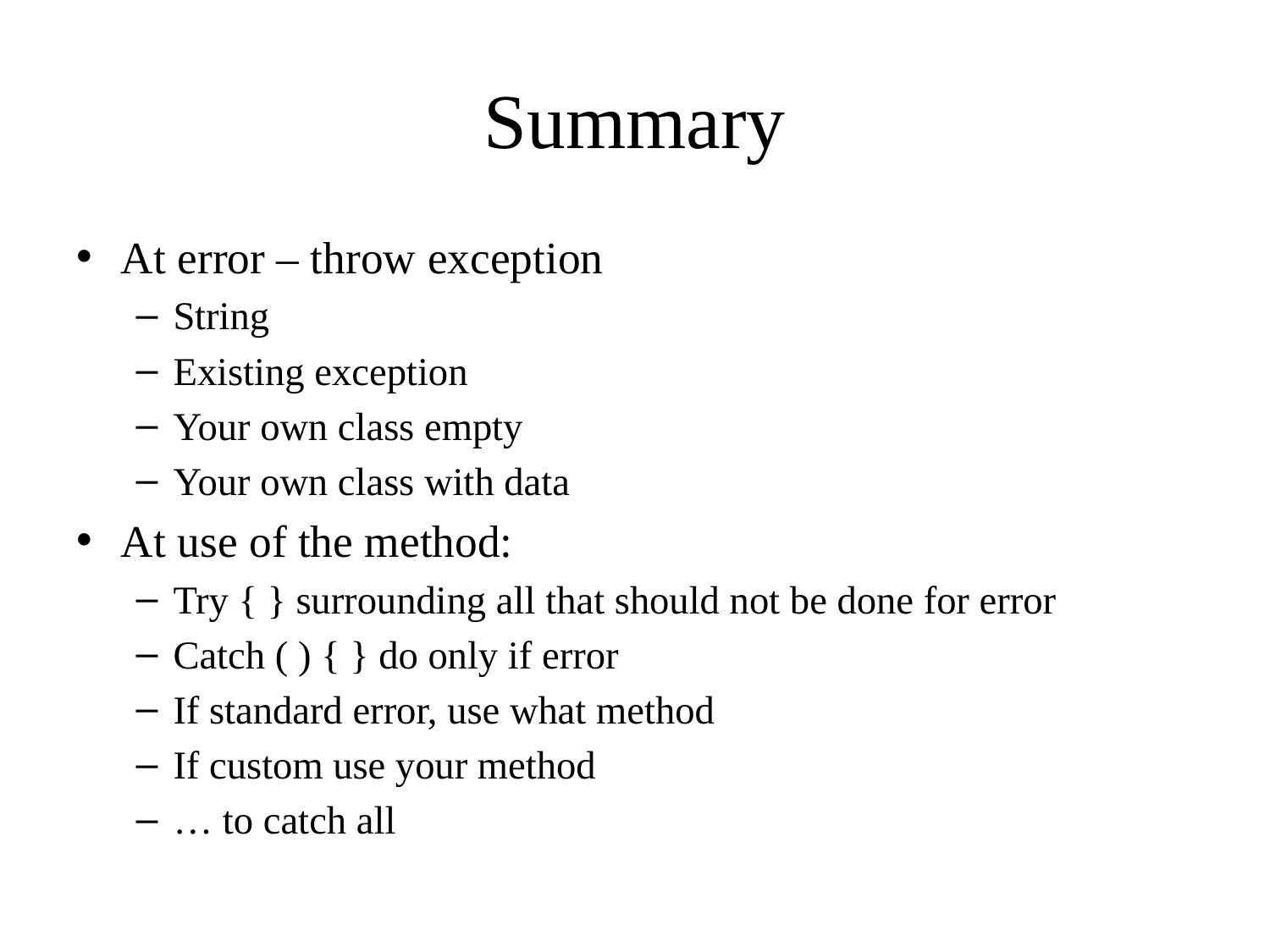

# Summary
At error – throw exception
String
Existing exception
Your own class empty
Your own class with data
At use of the method:
Try { } surrounding all that should not be done for error
Catch ( ) { } do only if error
If standard error, use what method
If custom use your method
… to catch all